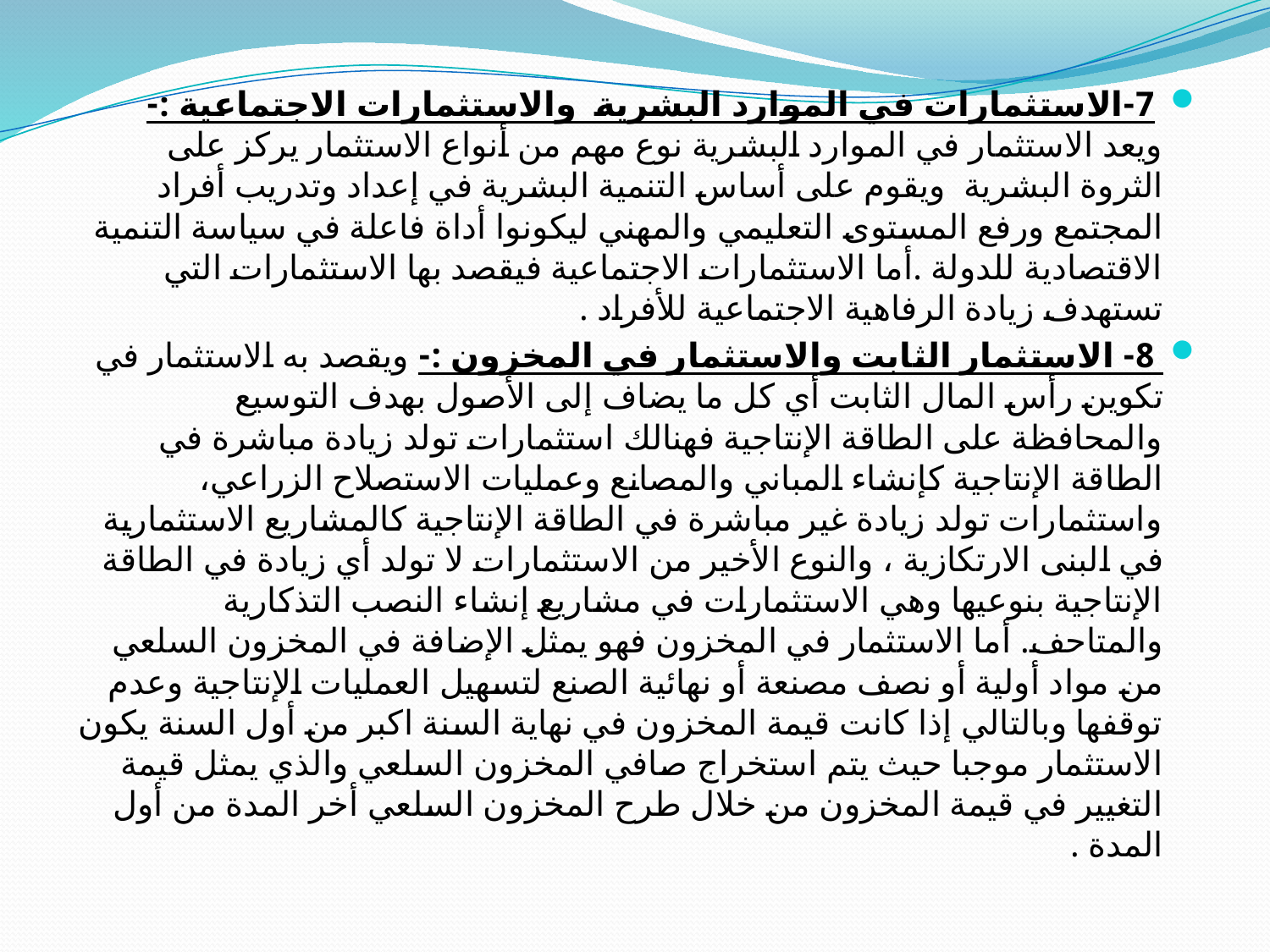

7-الاستثمارات في الموارد البشرية  والاستثمارات الاجتماعية :-  ويعد الاستثمار في الموارد البشرية نوع مهم من أنواع الاستثمار يركز على الثروة البشرية  ويقوم على أساس التنمية البشرية في إعداد وتدريب أفراد المجتمع ورفع المستوى التعليمي والمهني ليكونوا أداة فاعلة في سياسة التنمية الاقتصادية للدولة .أما الاستثمارات الاجتماعية فيقصد بها الاستثمارات التي تستهدف زيادة الرفاهية الاجتماعية للأفراد .
 8- الاستثمار الثابت والاستثمار في المخزون :- ويقصد به الاستثمار في تكوين رأس المال الثابت أي كل ما يضاف إلى الأصول بهدف التوسيع والمحافظة على الطاقة الإنتاجية فهنالك استثمارات تولد زيادة مباشرة في الطاقة الإنتاجية كإنشاء المباني والمصانع وعمليات الاستصلاح الزراعي، واستثمارات تولد زيادة غير مباشرة في الطاقة الإنتاجية كالمشاريع الاستثمارية في البنى الارتكازية ، والنوع الأخير من الاستثمارات لا تولد أي زيادة في الطاقة الإنتاجية بنوعيها وهي الاستثمارات في مشاريع إنشاء النصب التذكارية والمتاحف. أما الاستثمار في المخزون فهو يمثل الإضافة في المخزون السلعي من مواد أولية أو نصف مصنعة أو نهائية الصنع لتسهيل العمليات الإنتاجية وعدم توقفها وبالتالي إذا كانت قيمة المخزون في نهاية السنة اكبر من أول السنة يكون الاستثمار موجبا حيث يتم استخراج صافي المخزون السلعي والذي يمثل قيمة التغيير في قيمة المخزون من خلال طرح المخزون السلعي أخر المدة من أول المدة .